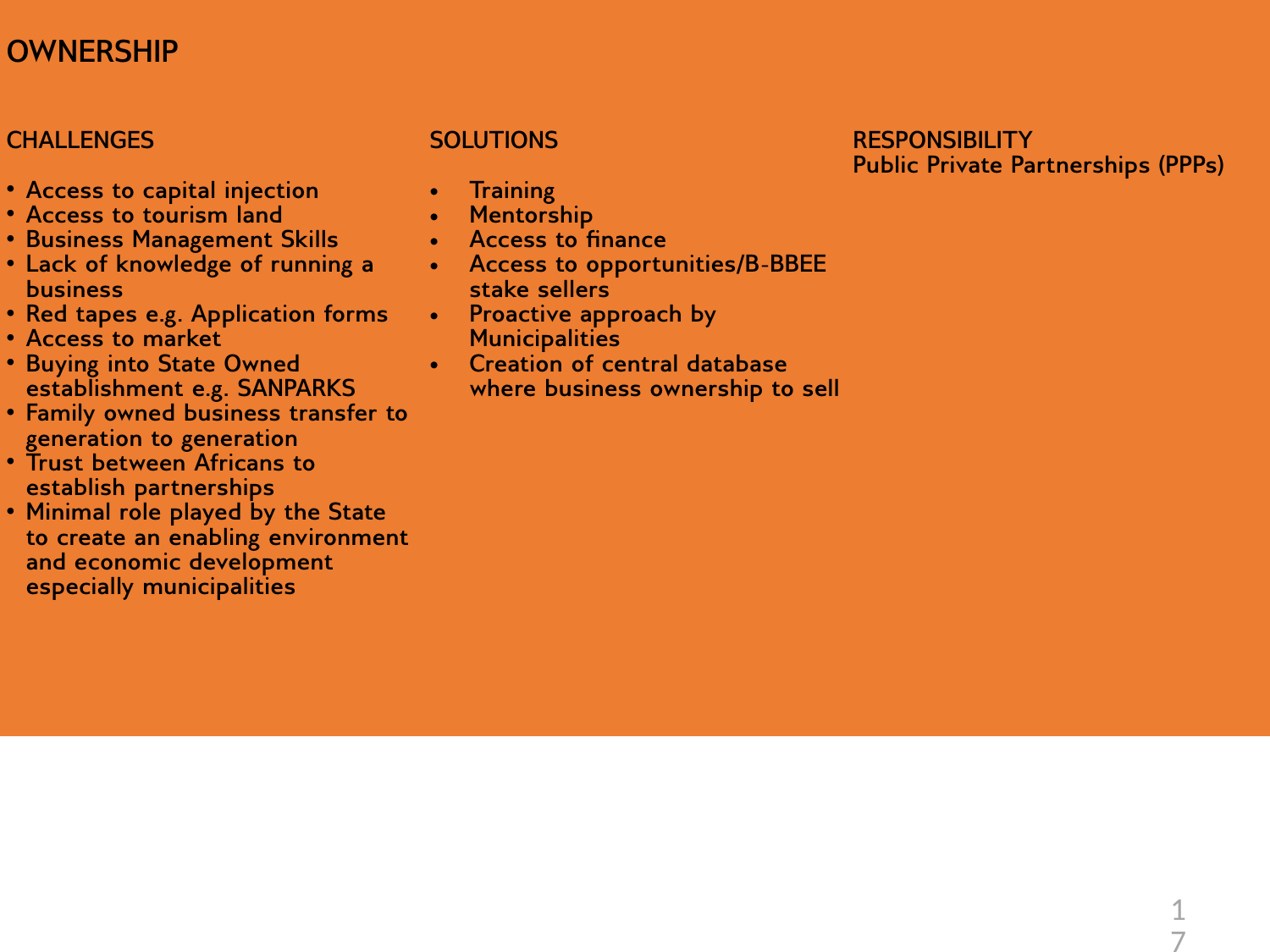

| OWNERSHIP |  |  |
| --- | --- | --- |
| CHALLENGES Access to capital injection Access to tourism land Business Management Skills Lack of knowledge of running a business Red tapes e.g. Application forms Access to market Buying into State Owned establishment e.g. SANPARKS Family owned business transfer to generation to generation Trust between Africans to establish partnerships Minimal role played by the State to create an enabling environment and economic development especially municipalities | SOLUTIONS Training Mentorship Access to finance Access to opportunities/B-BBEE stake sellers Proactive approach by Municipalities Creation of central database where business ownership to sell | RESPONSIBILITY Public Private Partnerships (PPPs) |

17